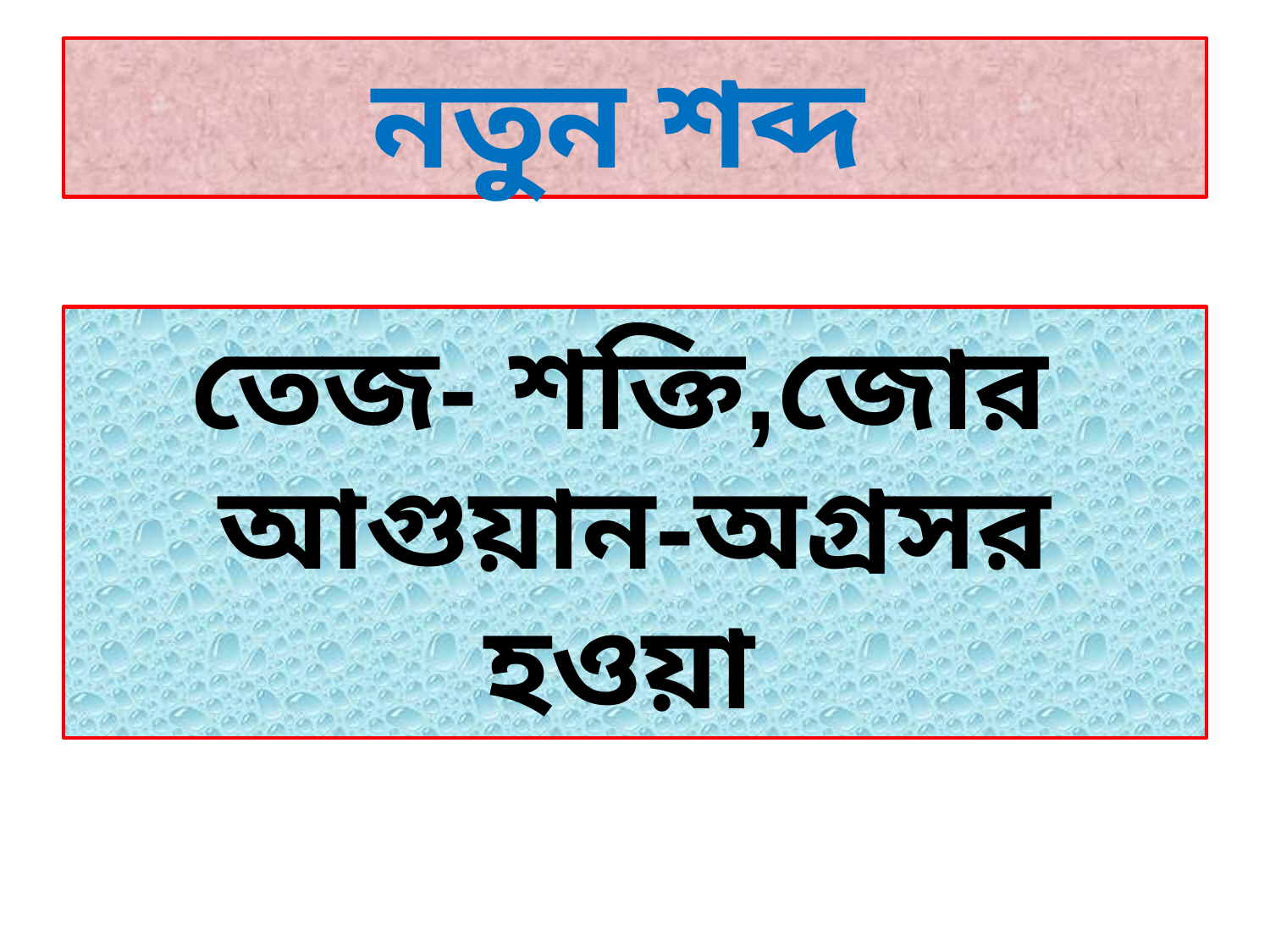

# নতুন শব্দ
তেজ- শক্তি,জোর
আগুয়ান-অগ্রসর হওয়া